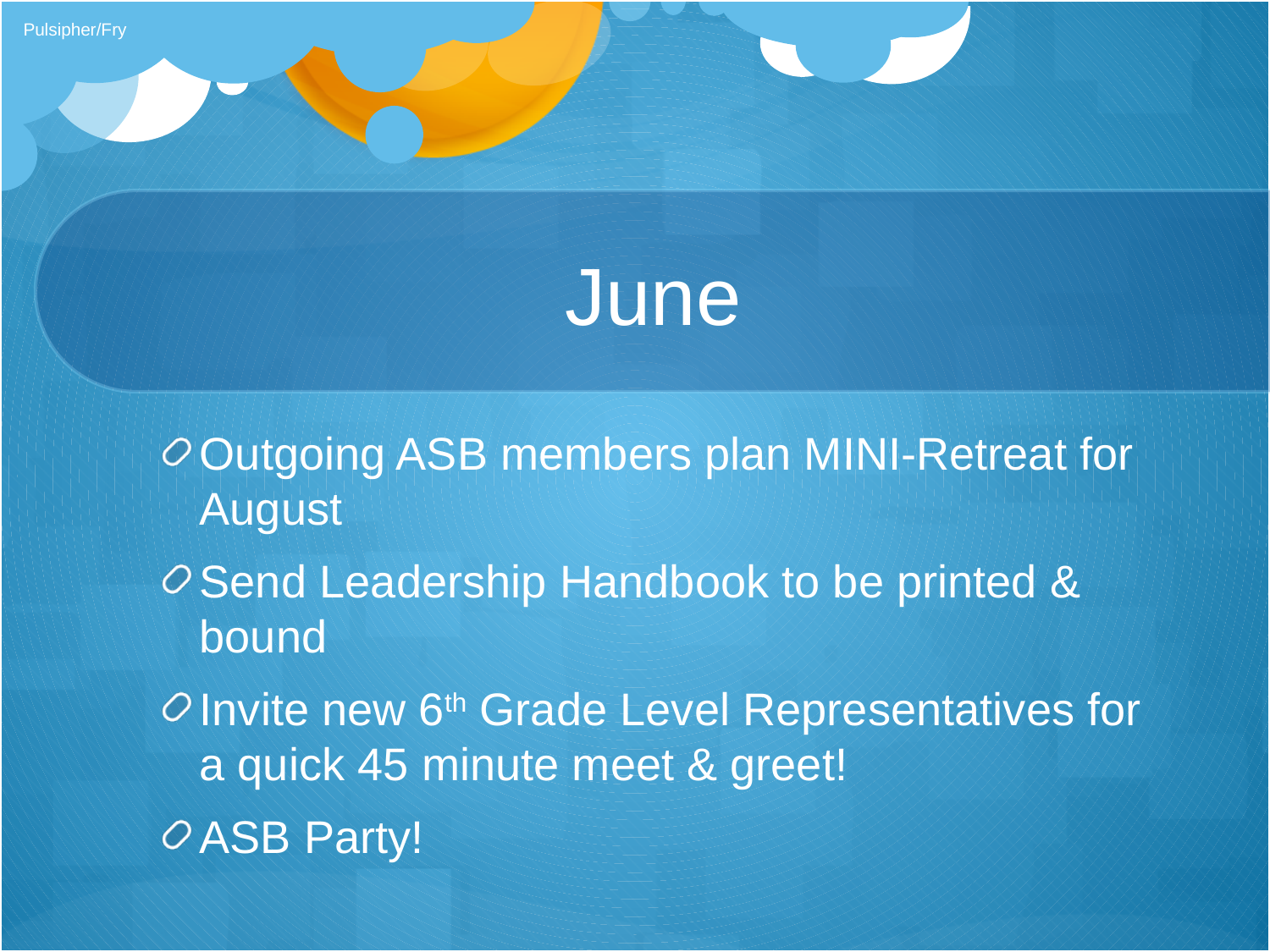

Pulsipher/Fry
# June
Outgoing ASB members plan MINI-Retreat for August
Send Leadership Handbook to be printed & bound
Invite new 6th Grade Level Representatives for a quick 45 minute meet & greet!
ASB Party!